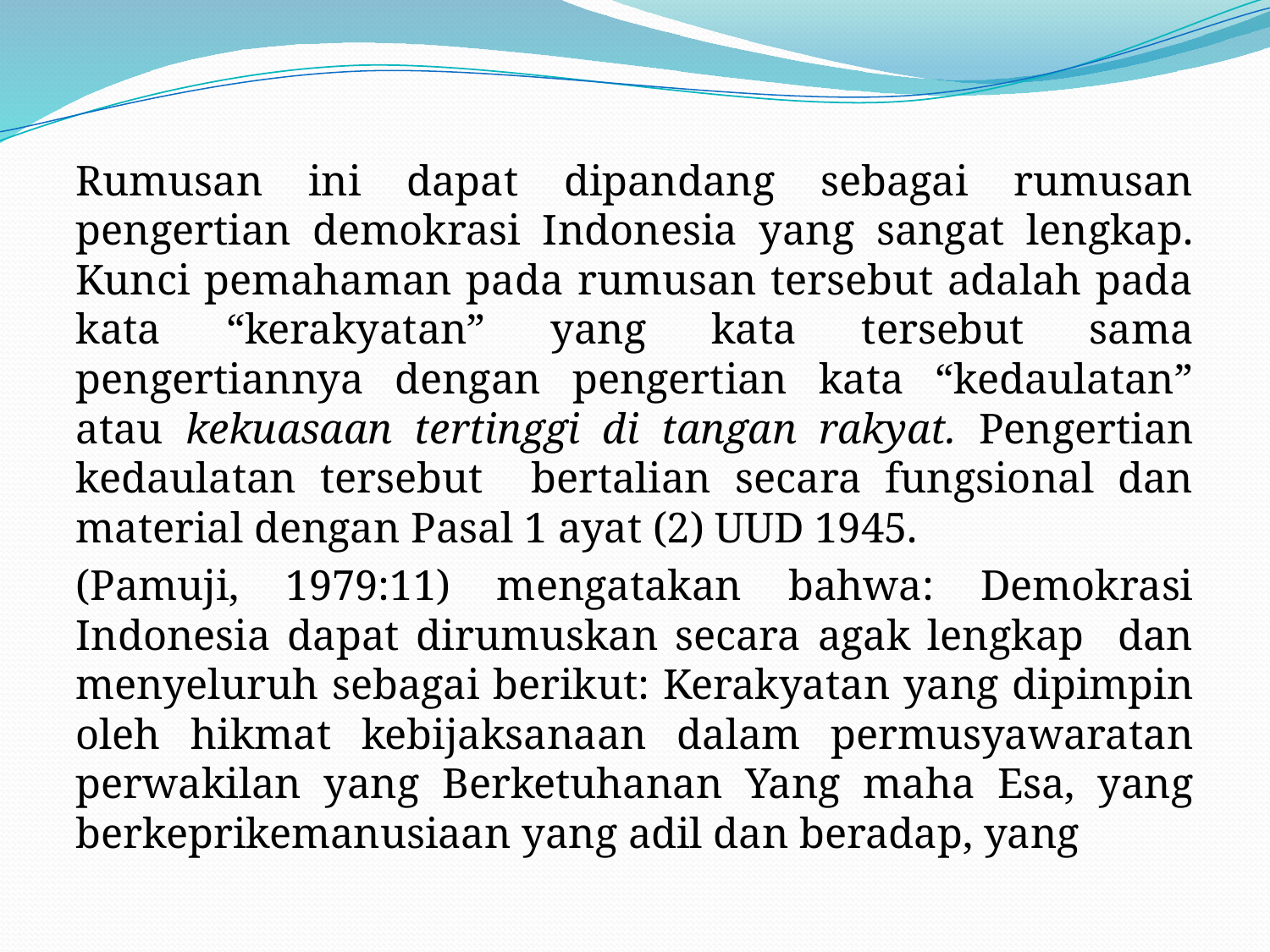

#
Rumusan ini dapat dipandang sebagai rumusan pengertian demokrasi Indonesia yang sangat lengkap. Kunci pemahaman pada rumusan tersebut adalah pada kata “kerakyatan” yang kata tersebut sama pengertiannya dengan pengertian kata “kedaulatan” atau kekuasaan tertinggi di tangan rakyat. Pengertian kedaulatan tersebut  bertalian secara fungsional dan material dengan Pasal 1 ayat (2) UUD 1945.
(Pamuji, 1979:11) mengatakan bahwa: Demokrasi Indonesia dapat dirumuskan secara agak lengkap  dan menyeluruh sebagai berikut: Kerakyatan yang dipimpin oleh hikmat kebijaksanaan dalam permusyawaratan perwakilan yang Berketuhanan Yang maha Esa, yang berkeprikemanusiaan yang adil dan beradap, yang